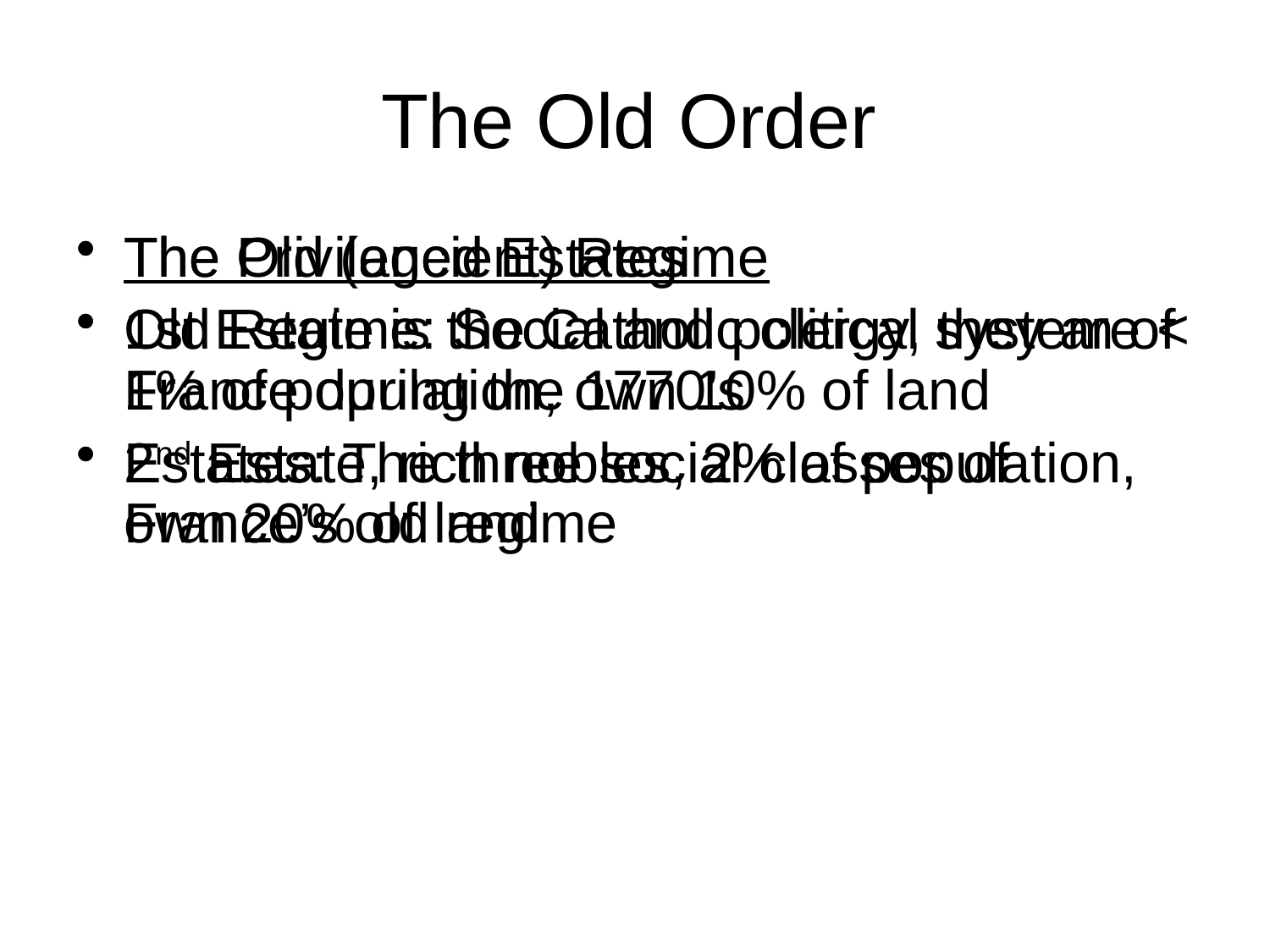

# The Old Order
The Old (ancient) Regime
Old Regime: Social and political system of France during the 1770’s
Estates: The three social classes of France’s old regime
The Privileged Estates
1st Estate is the Catholic clergy, they are < 1% of population, own 10% of land
2nd Estate, rich nobles, 2% of population, own 20% of land